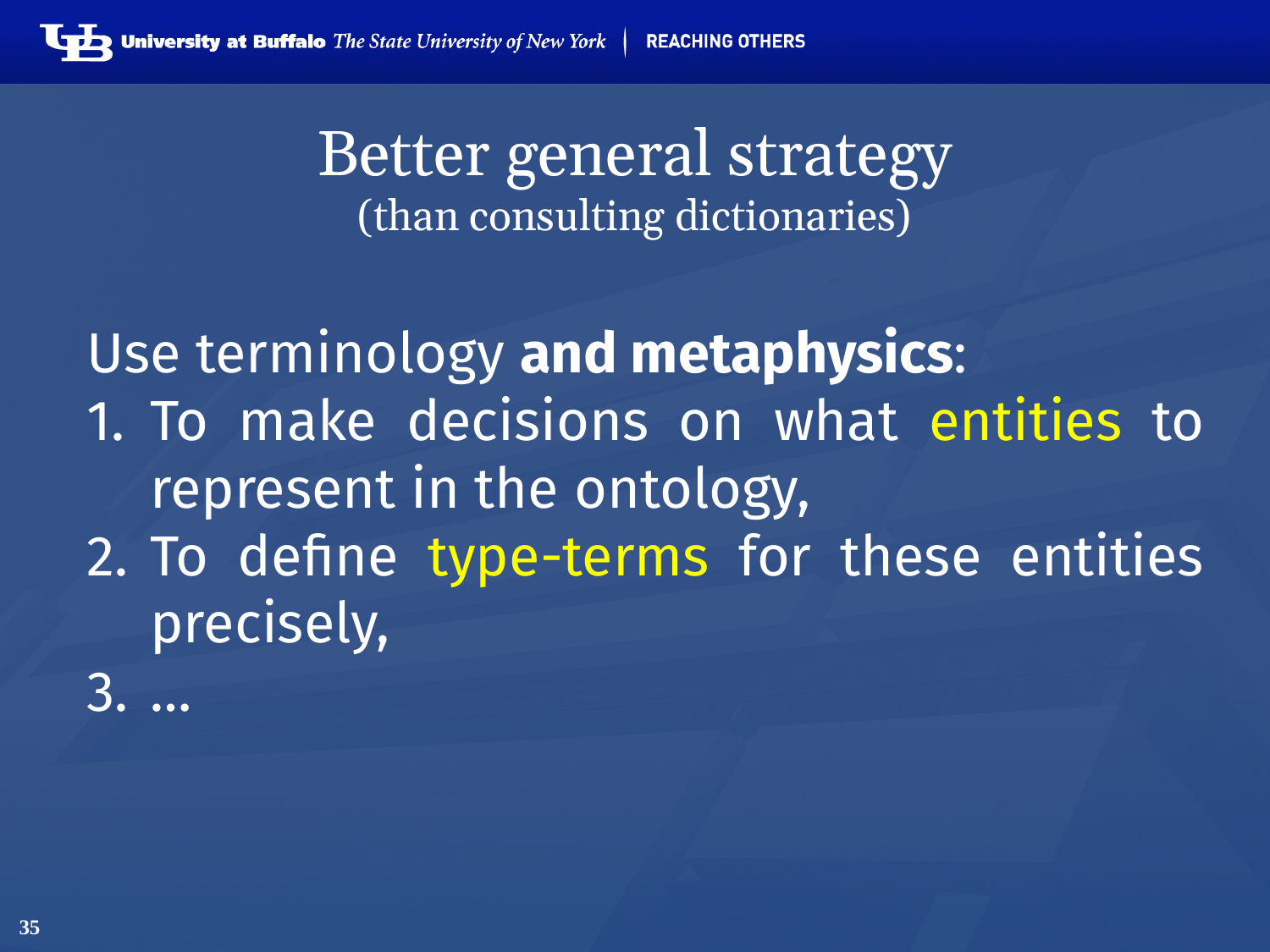

# Better general strategy (than consulting dictionaries)
Use terminology and metaphysics:
To make decisions on what entities to represent in the ontology,
To define type-terms for these entities precisely,
…
35